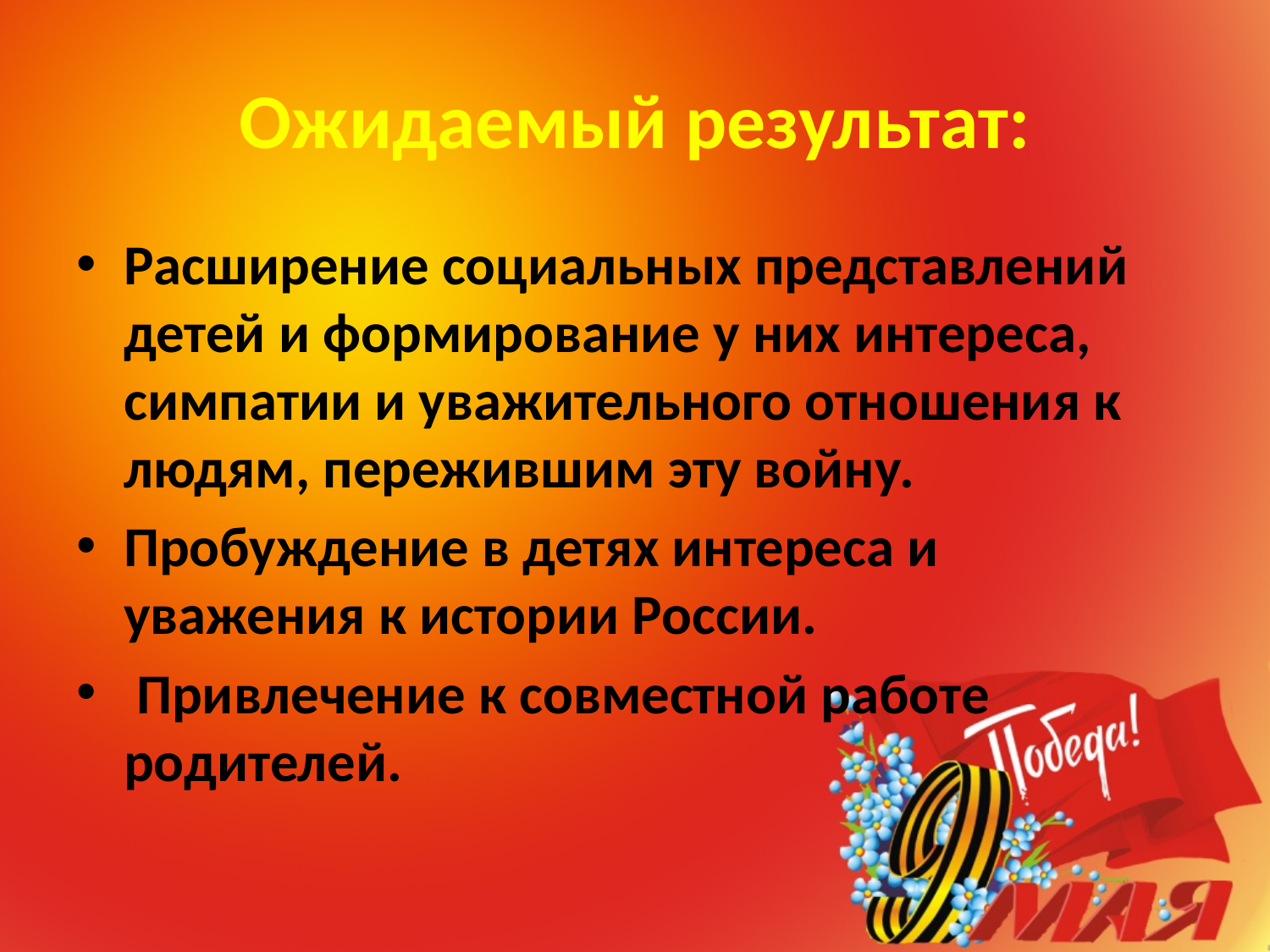

# Ожидаемый результат:
Расширение социальных представлений детей и формирование у них интереса, симпатии и уважительного отношения к людям, пережившим эту войну.
Пробуждение в детях интереса и уважения к истории России.
 Привлечение к совместной работе родителей.